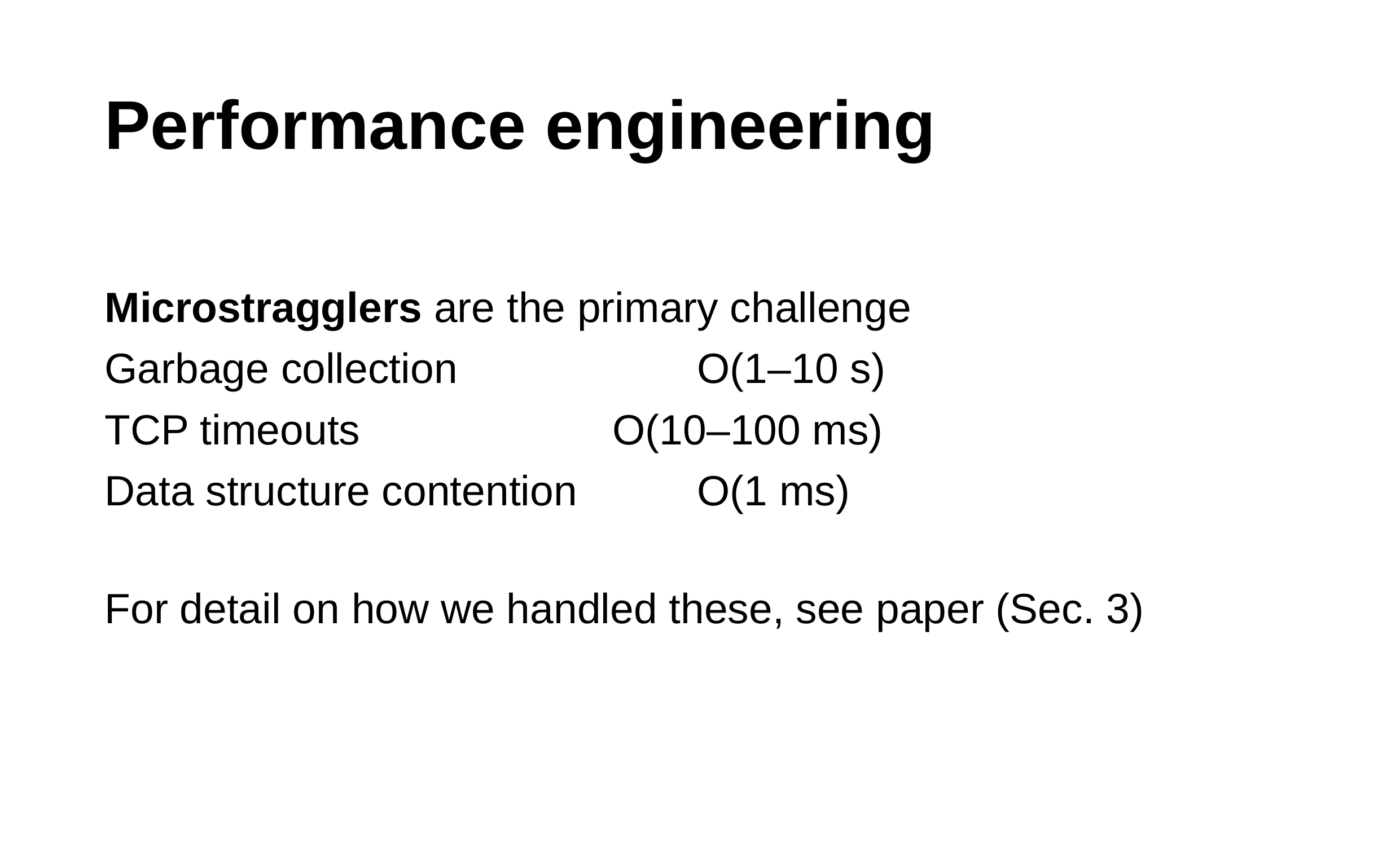

# Performance engineering
Microstragglers are the primary challenge
Garbage collection			O(1–10 s)
TCP timeouts			O(10–100 ms)
Data structure contention		O(1 ms)
For detail on how we handled these, see paper (Sec. 3)